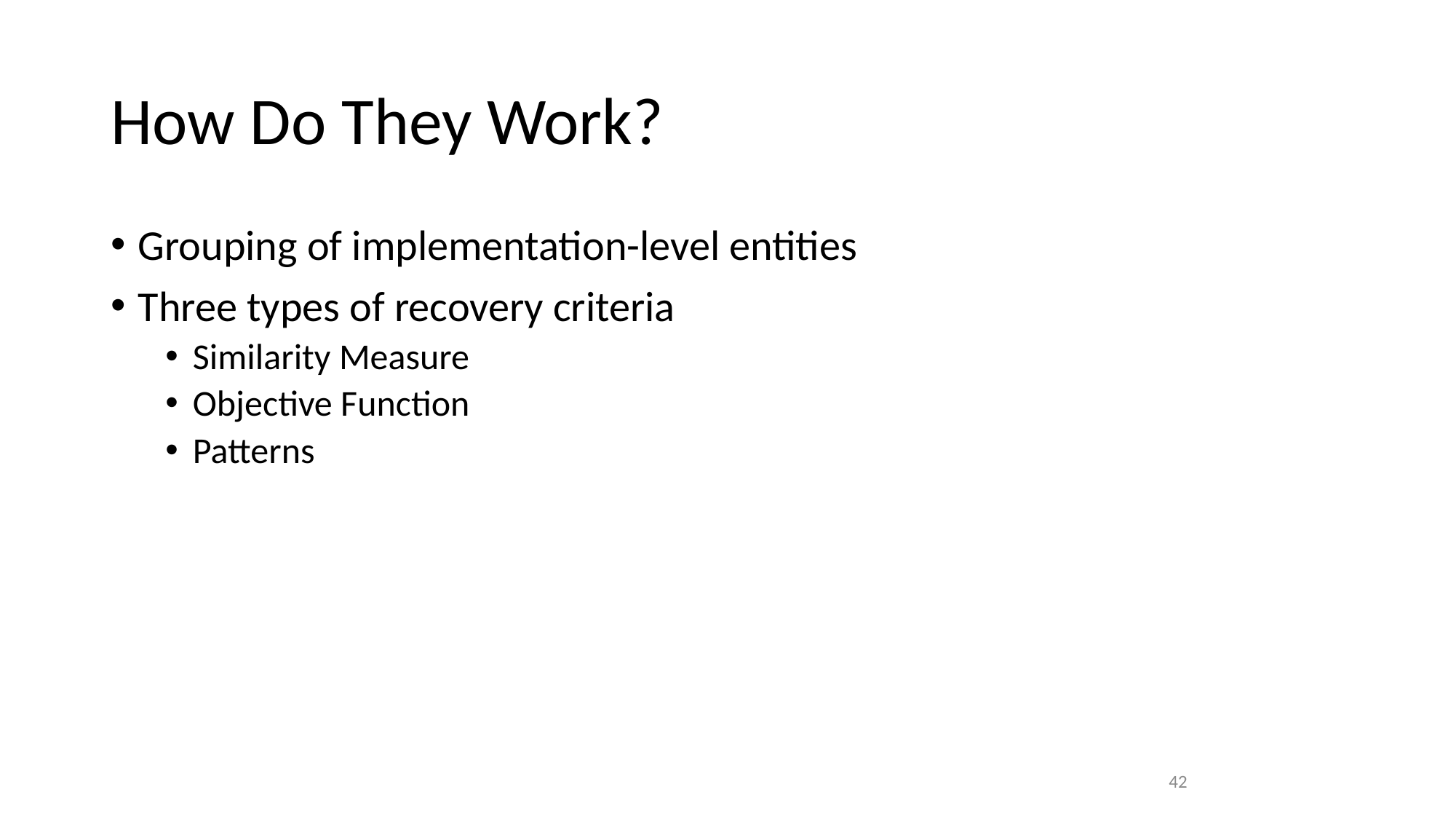

# How Do They Work?
Grouping of implementation-level entities
Three types of recovery criteria
Similarity Measure
Objective Function
Patterns
42